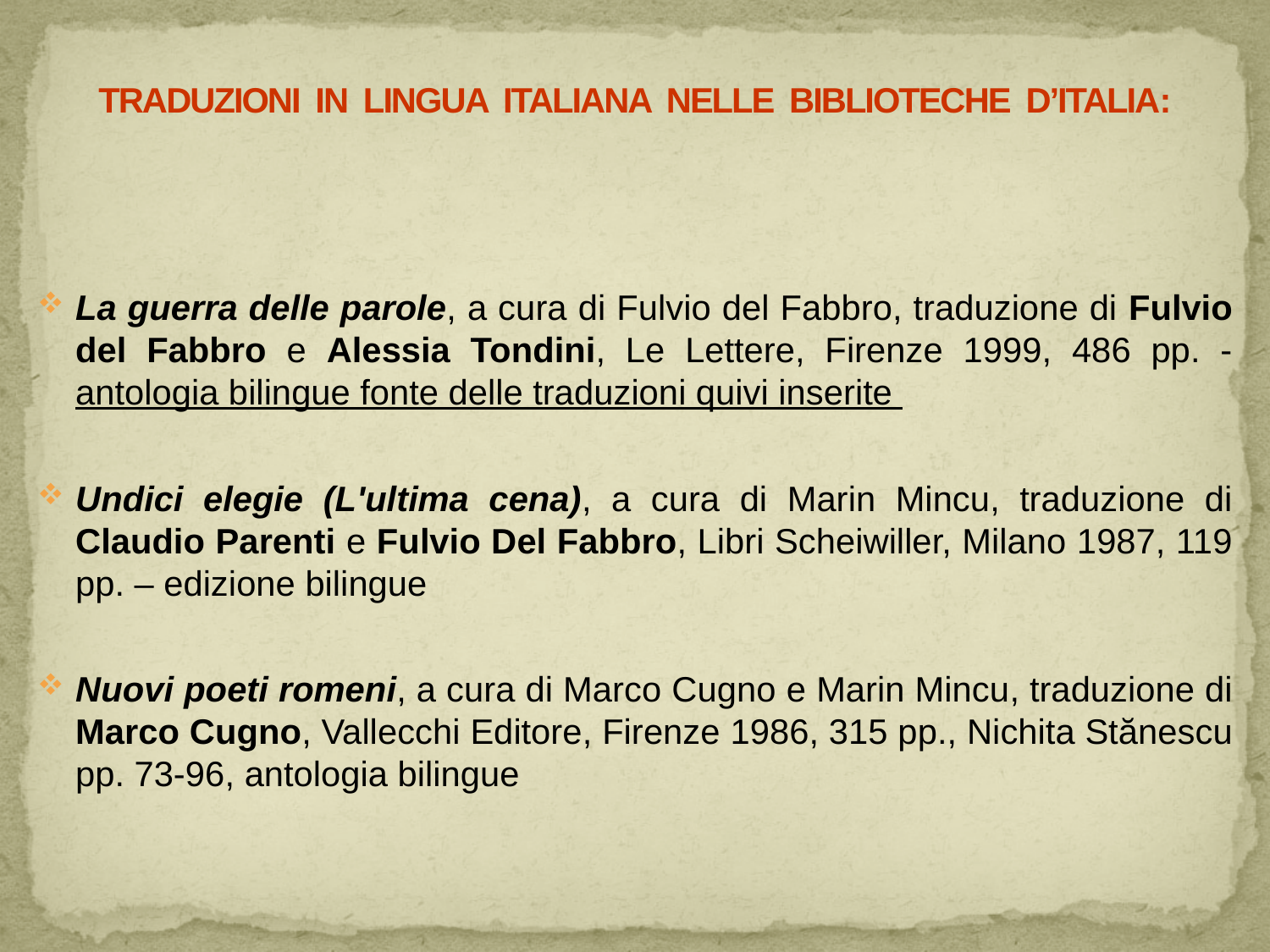

TRADUZIONI  IN  LINGUA  ITALIANA  NELLE  BIBLIOTECHE  D’ITALIA:

La guerra delle parole, a cura di Fulvio del Fabbro, traduzione di Fulvio del Fabbro e Alessia Tondini, Le Lettere, Firenze 1999, 486 pp. - antologia bilingue fonte delle traduzioni quivi inserite

Undici elegie (L'ultima cena), a cura di Marin Mincu, traduzione di Claudio Parenti e Fulvio Del Fabbro, Libri Scheiwiller, Milano 1987, 119 pp. – edizione bilingue

Nuovi poeti romeni, a cura di Marco Cugno e Marin Mincu, traduzione di Marco Cugno, Vallecchi Editore, Firenze 1986, 315 pp., Nichita Stănescu pp. 73-96, antologia bilingue